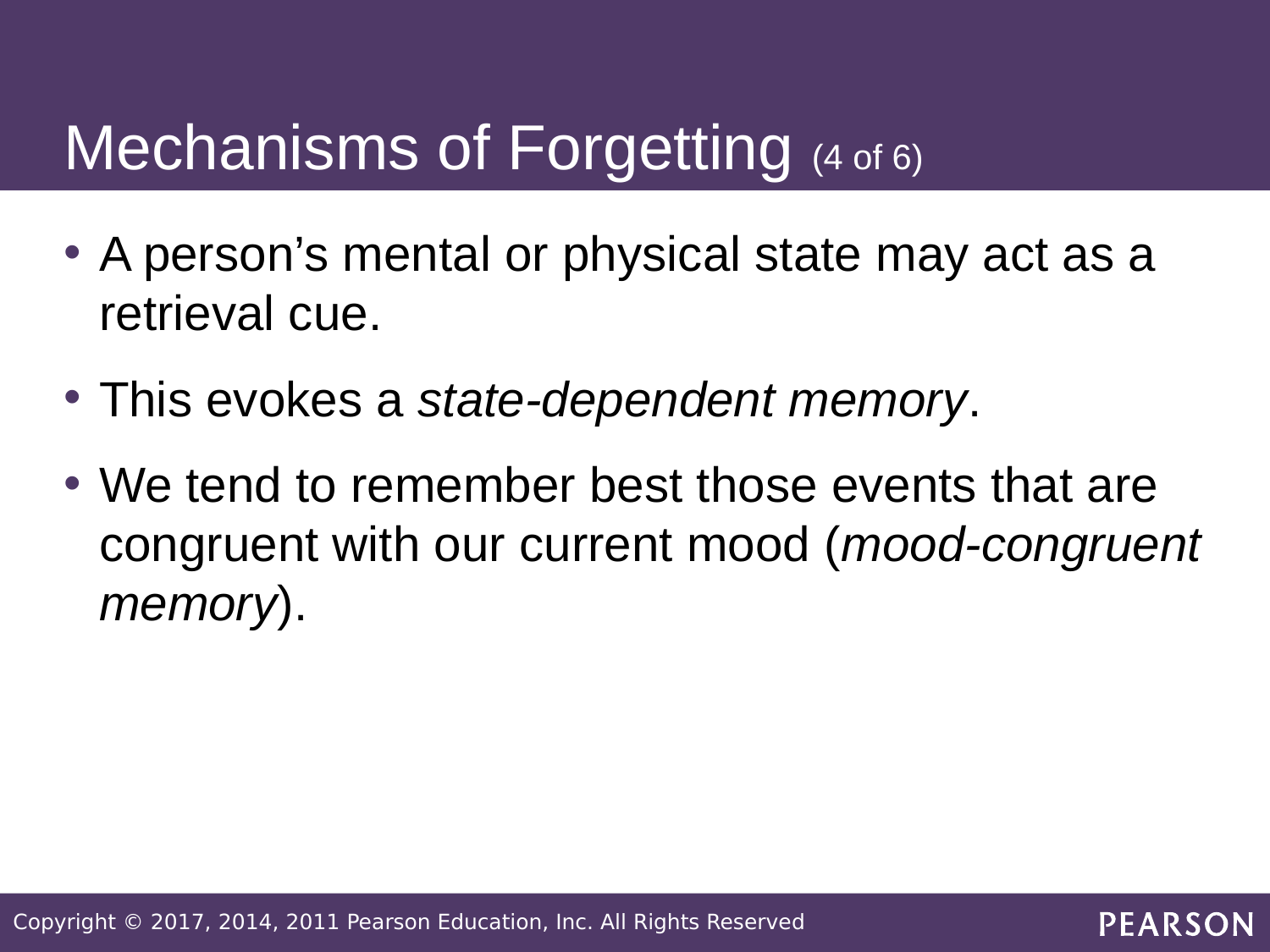

# Mechanisms of Forgetting (4 of 6)
A person’s mental or physical state may act as a retrieval cue.
This evokes a state-dependent memory.
We tend to remember best those events that are congruent with our current mood (mood-congruent memory).